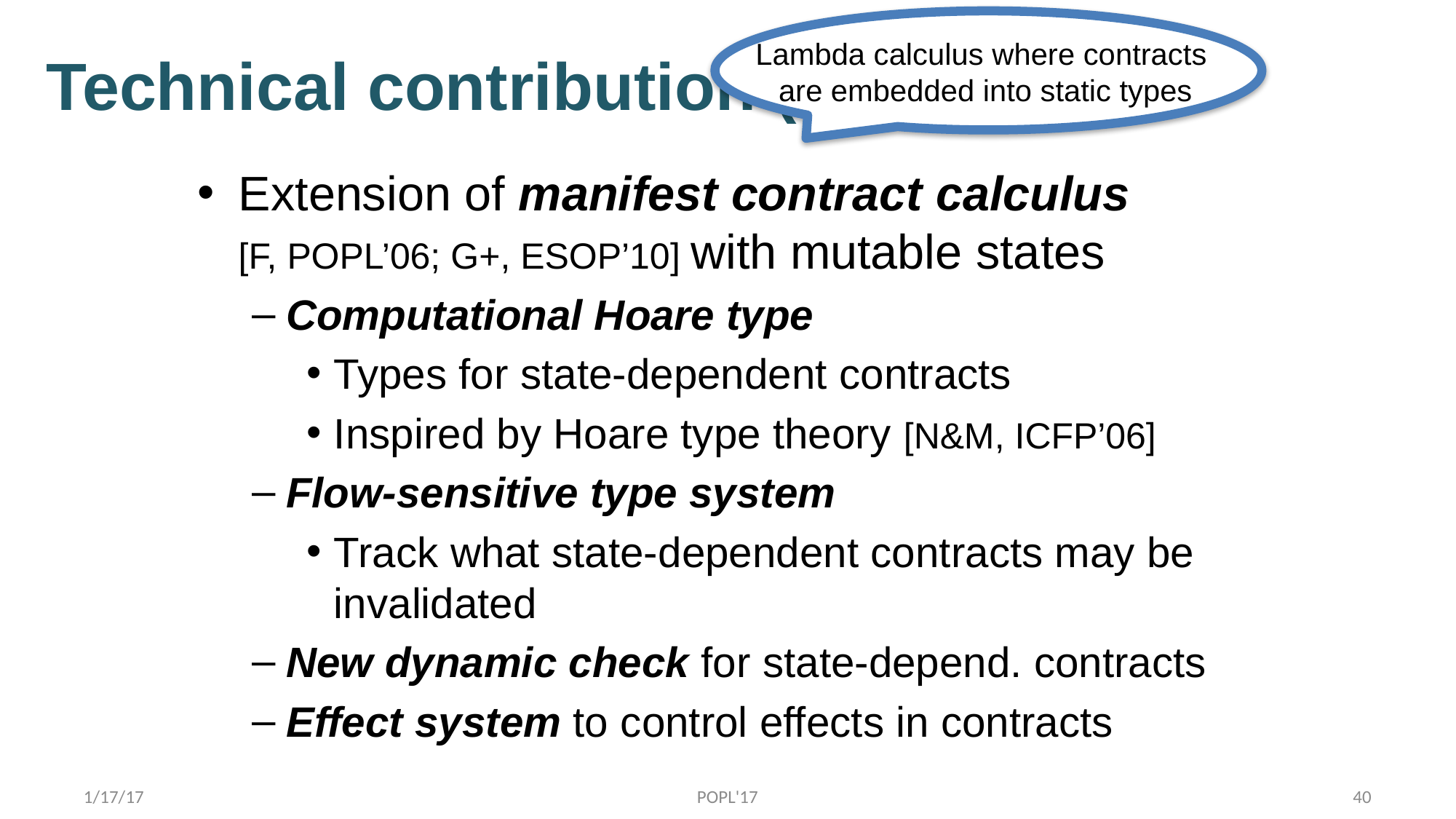

# Technical contribution (1/2)
Lambda calculus where contracts
are embedded into static types
Extension of manifest contract calculus
[F, POPL’06; G+, ESOP’10] with mutable states
Computational Hoare type
Types for state-dependent contracts
Inspired by Hoare type theory [N&M, ICFP’06]
Flow-sensitive type system
Track what state-dependent contracts may be invalidated
New dynamic check for state-depend. contracts
Effect system to control effects in contracts
1/17/17
POPL'17
40